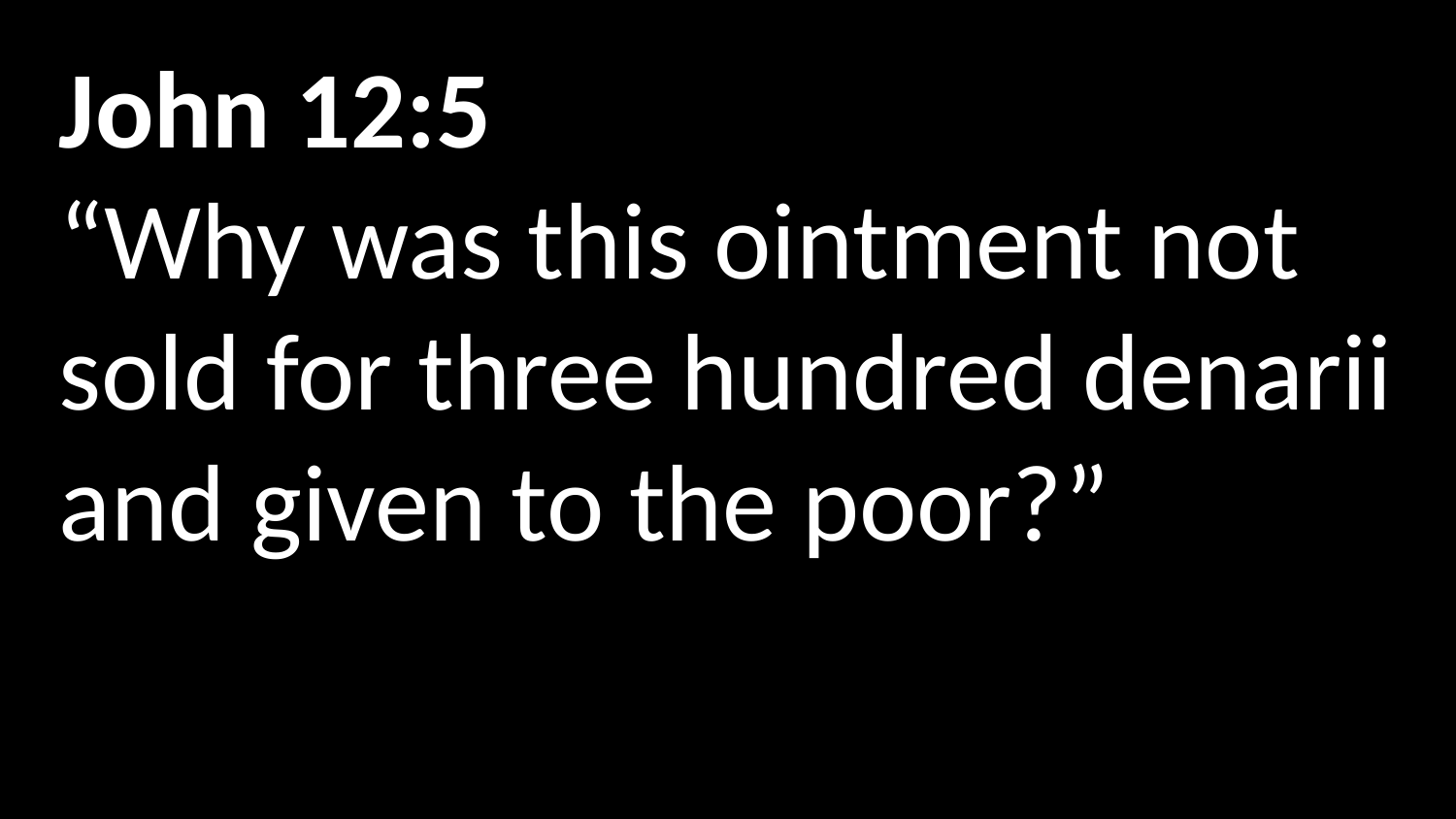

John 12:5
“Why was this ointment not sold for three hundred denarii and given to the poor?”